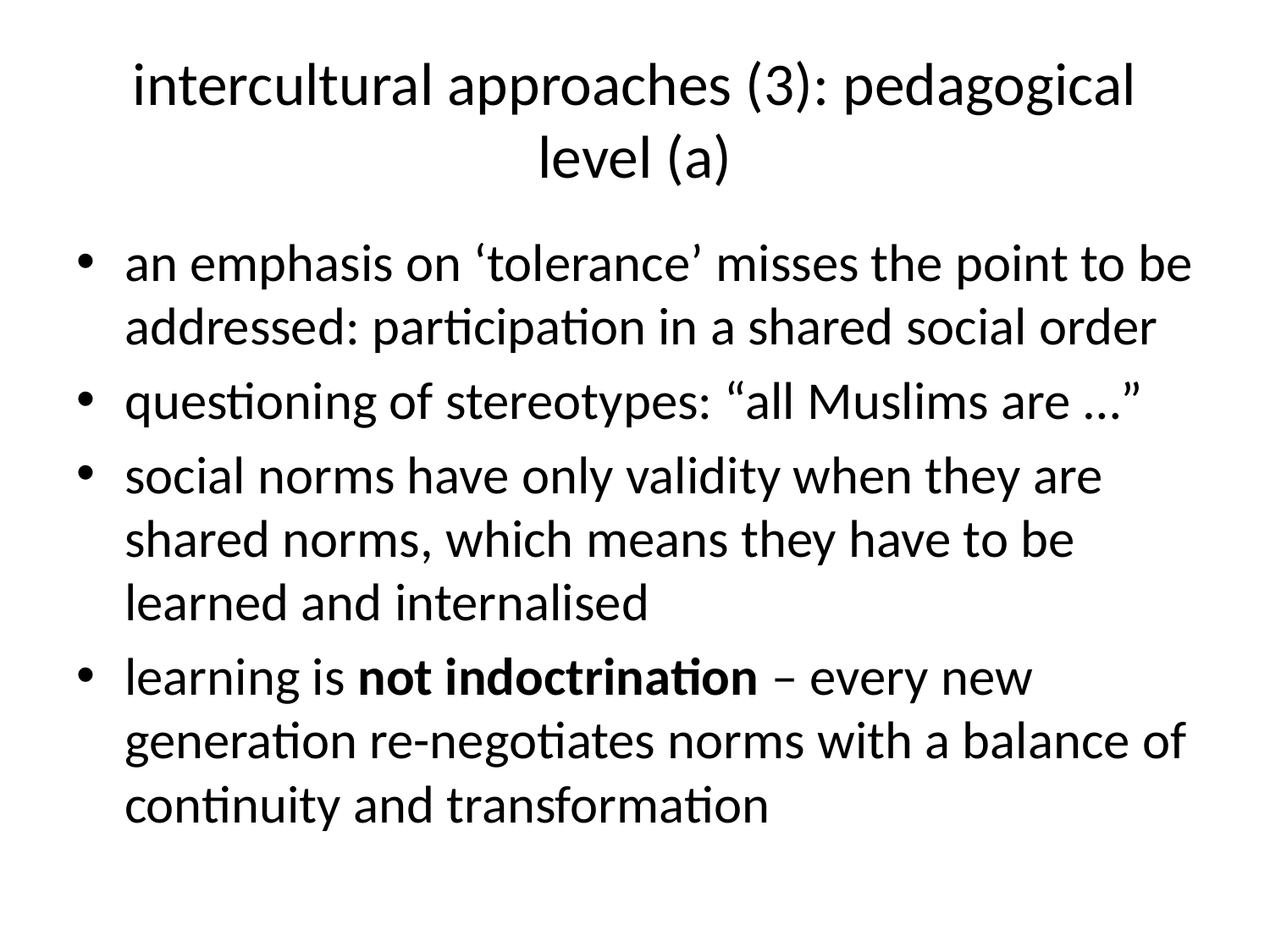

# intercultural approaches (3): pedagogical level (a)
an emphasis on ‘tolerance’ misses the point to be addressed: participation in a shared social order
questioning of stereotypes: “all Muslims are …”
social norms have only validity when they are shared norms, which means they have to be learned and internalised
learning is not indoctrination – every new generation re-negotiates norms with a balance of continuity and transformation